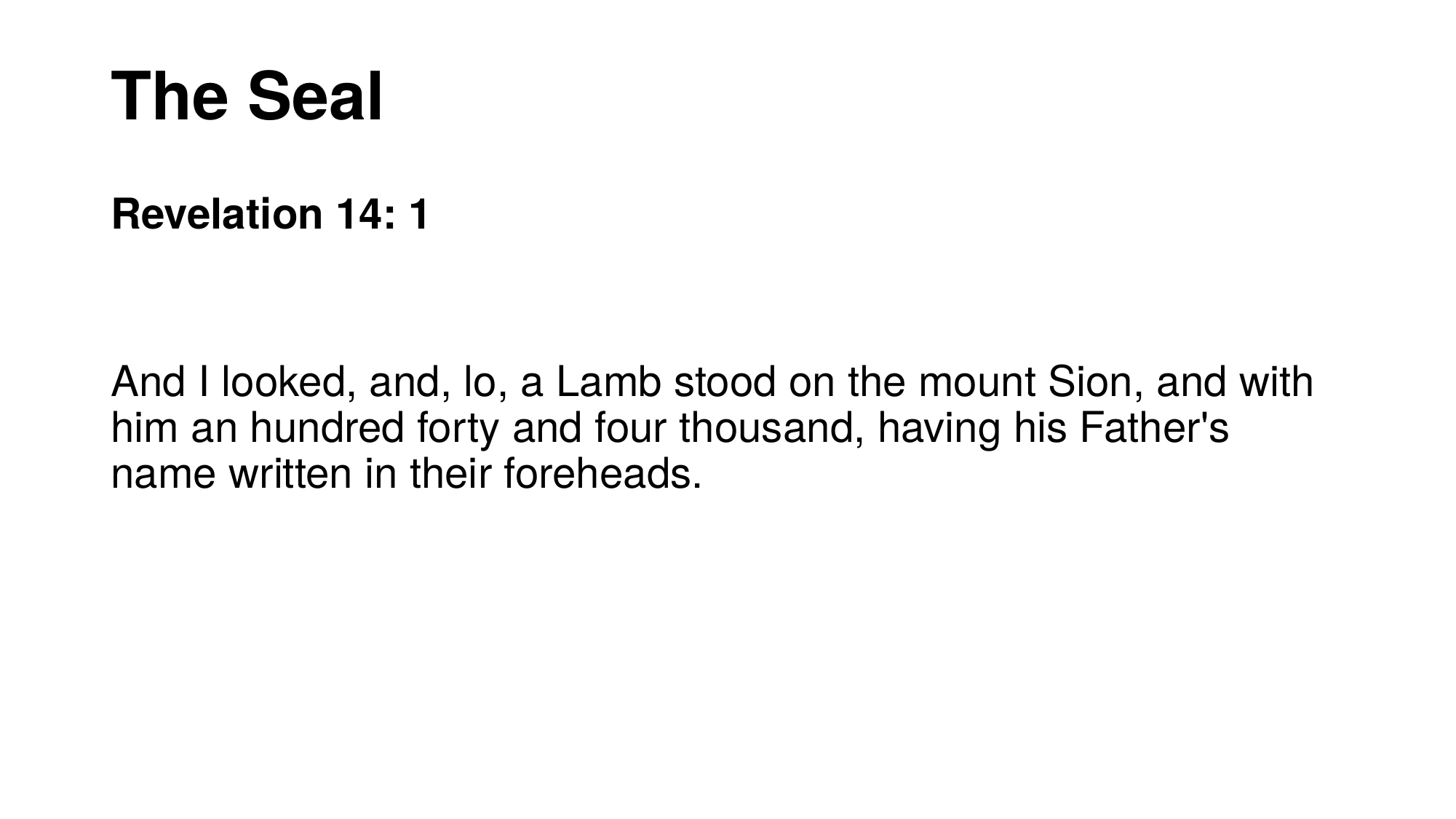

# The Seal
Revelation 14: 1

And I looked, and, lo, a Lamb stood on the mount Sion, and with him an hundred forty and four thousand, having his Father's name written in their foreheads.